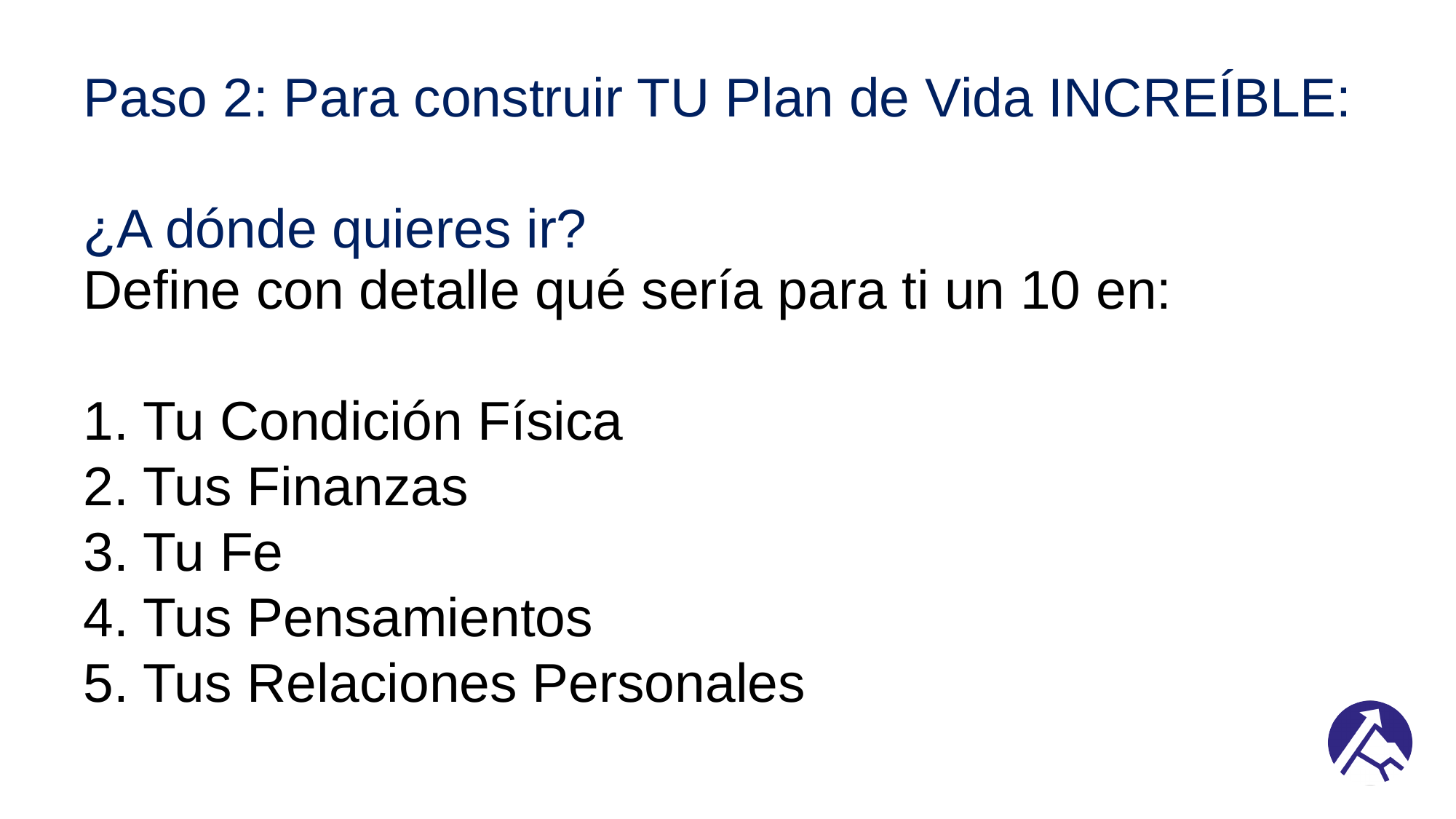

Paso 2: Para construir TU Plan de Vida INCREÍBLE:
¿A dónde quieres ir?
Define con detalle qué sería para ti un 10 en:
1. Tu Condición Física
2. Tus Finanzas
3. Tu Fe
4. Tus Pensamientos
5. Tus Relaciones Personales